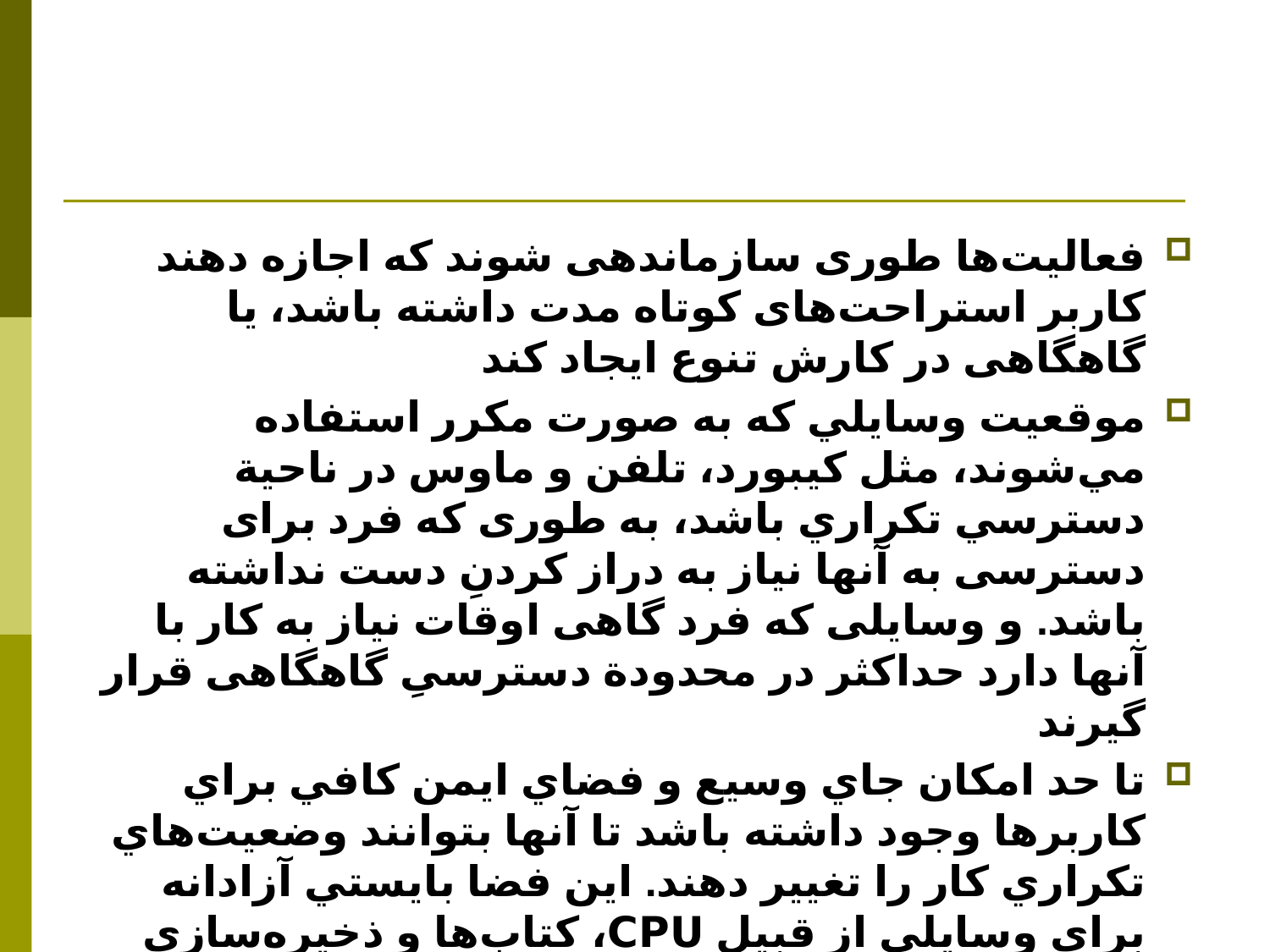

#
فعالیت‌ها طوری سازماندهی شوند که اجازه دهند کاربر استراحت‌های کوتاه مدت داشته باشد، يا گاهگاهی در کارش تنوع ايجاد کند
موقعيت وسايلي که به صورت مکرر استفاده مي‌شوند، مثل کیبورد، تلفن و ماوس در ناحية دسترسي تکراري باشد، به طوری که فرد برای دسترسی به آنها نياز به دراز کردنِ دست نداشته باشد. و وسايلی که فرد گاهی اوقات نياز به کار با آنها دارد حداکثر در محدودة دسترسیِ گاهگاهی قرار گيرند
تا حد امکان جاي وسيع و فضاي ايمن کافي براي کاربرها وجود داشته باشد تا آنها بتوانند وضعيت‌هاي تکراري کار را تغيير دهند. اين فضا بايستي آزادانه براي وسايلي از قبيل CPU، کتاب‌ها و ذخيره‌سازي باقي بماند.